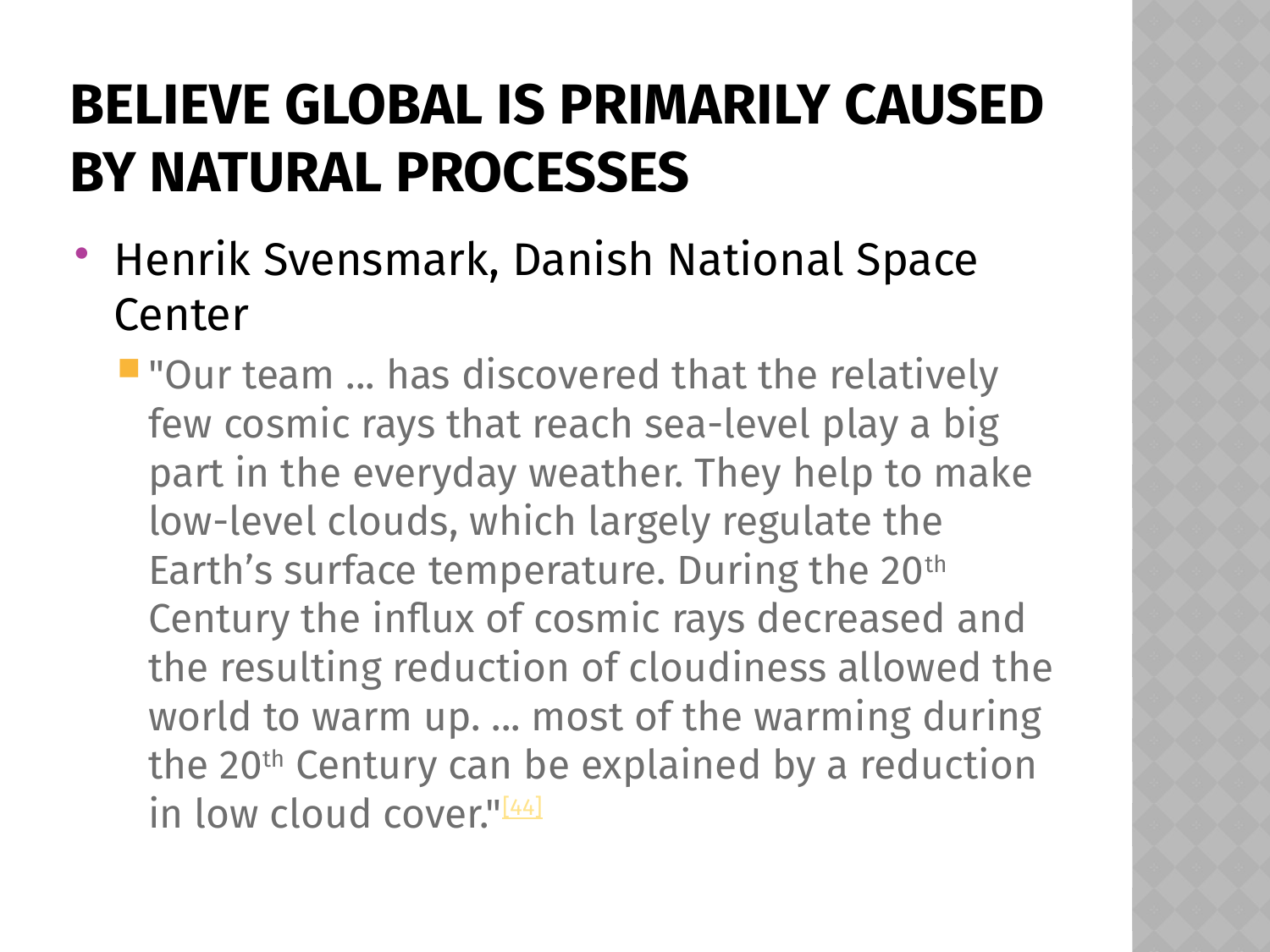

# Believe Global is primarily caused by natural processes
Henrik Svensmark, Danish National Space Center
"Our team ... has discovered that the relatively few cosmic rays that reach sea-level play a big part in the everyday weather. They help to make low-level clouds, which largely regulate the Earth’s surface temperature. During the 20th Century the influx of cosmic rays decreased and the resulting reduction of cloudiness allowed the world to warm up. ... most of the warming during the 20th Century can be explained by a reduction in low cloud cover."[44]